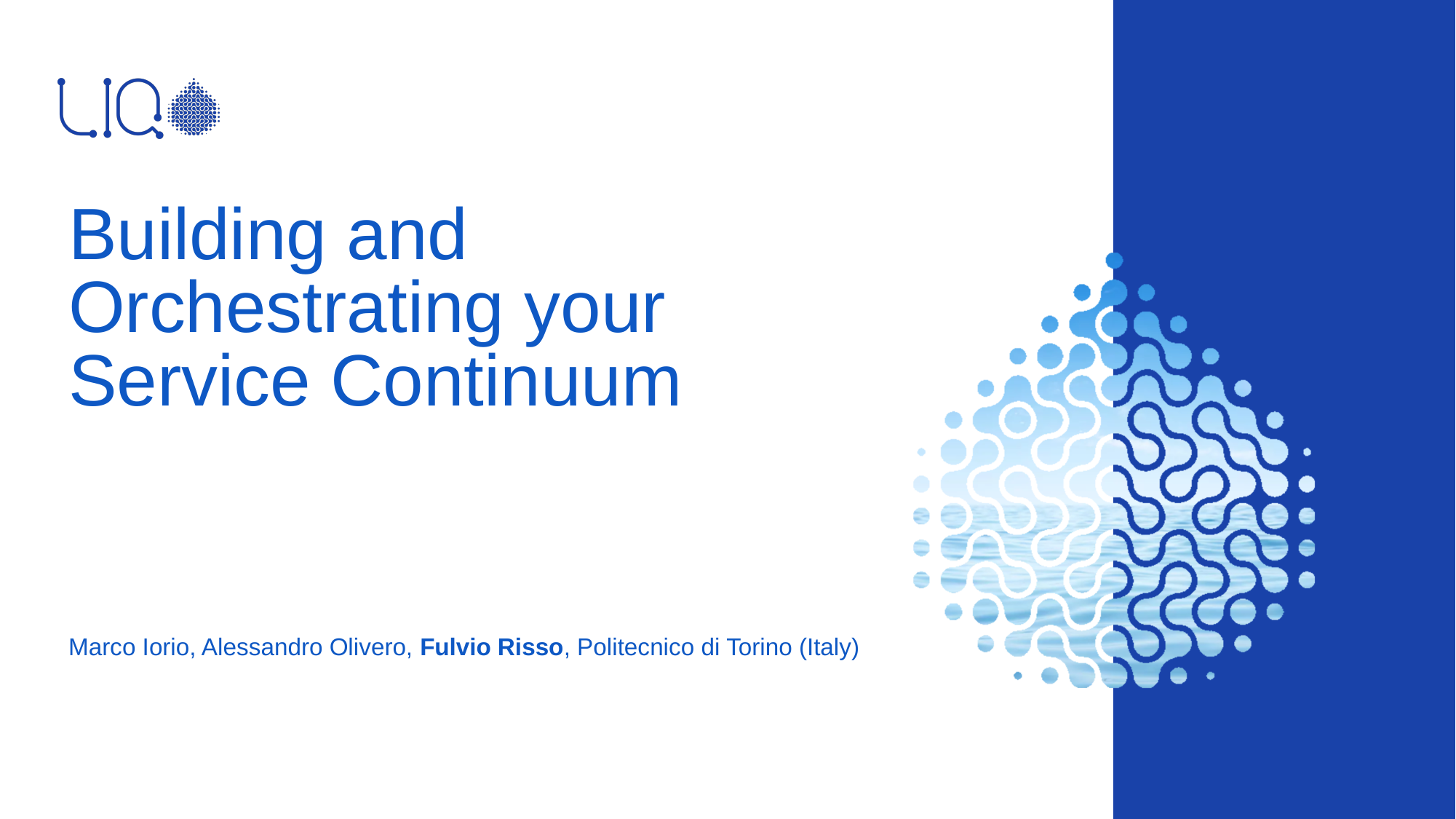

# Building and Orchestrating your Service Continuum
Marco Iorio, Alessandro Olivero, Fulvio Risso, Politecnico di Torino (Italy)